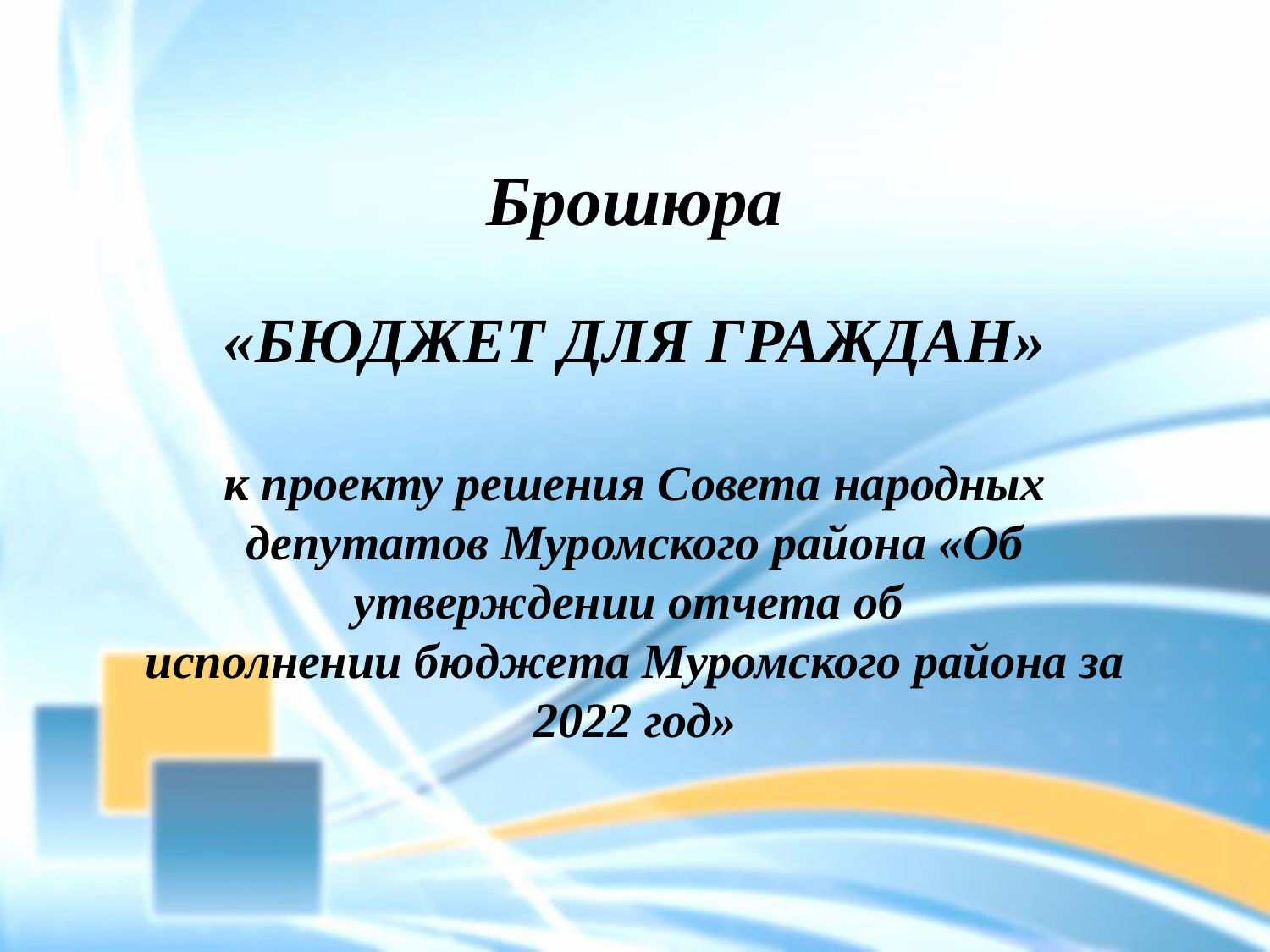

Брошюра
«БЮДЖЕТ ДЛЯ ГРАЖДАН»
к проекту решения Совета народных депутатов Муромского района «Об утверждении отчета об
исполнении бюджета Муромского района за 2022 год»